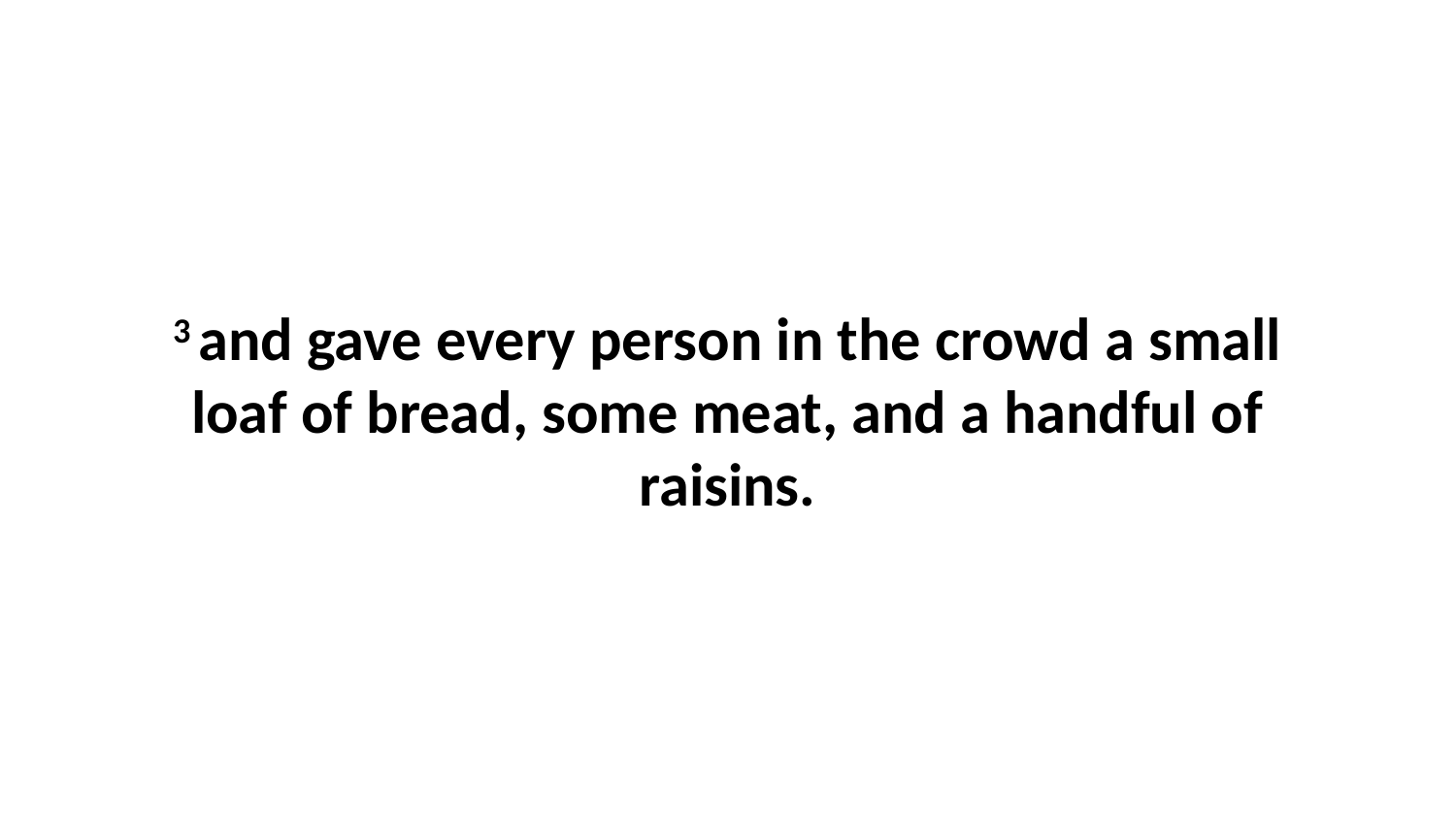

3 and gave every person in the crowd a small loaf of bread, some meat, and a handful of raisins.